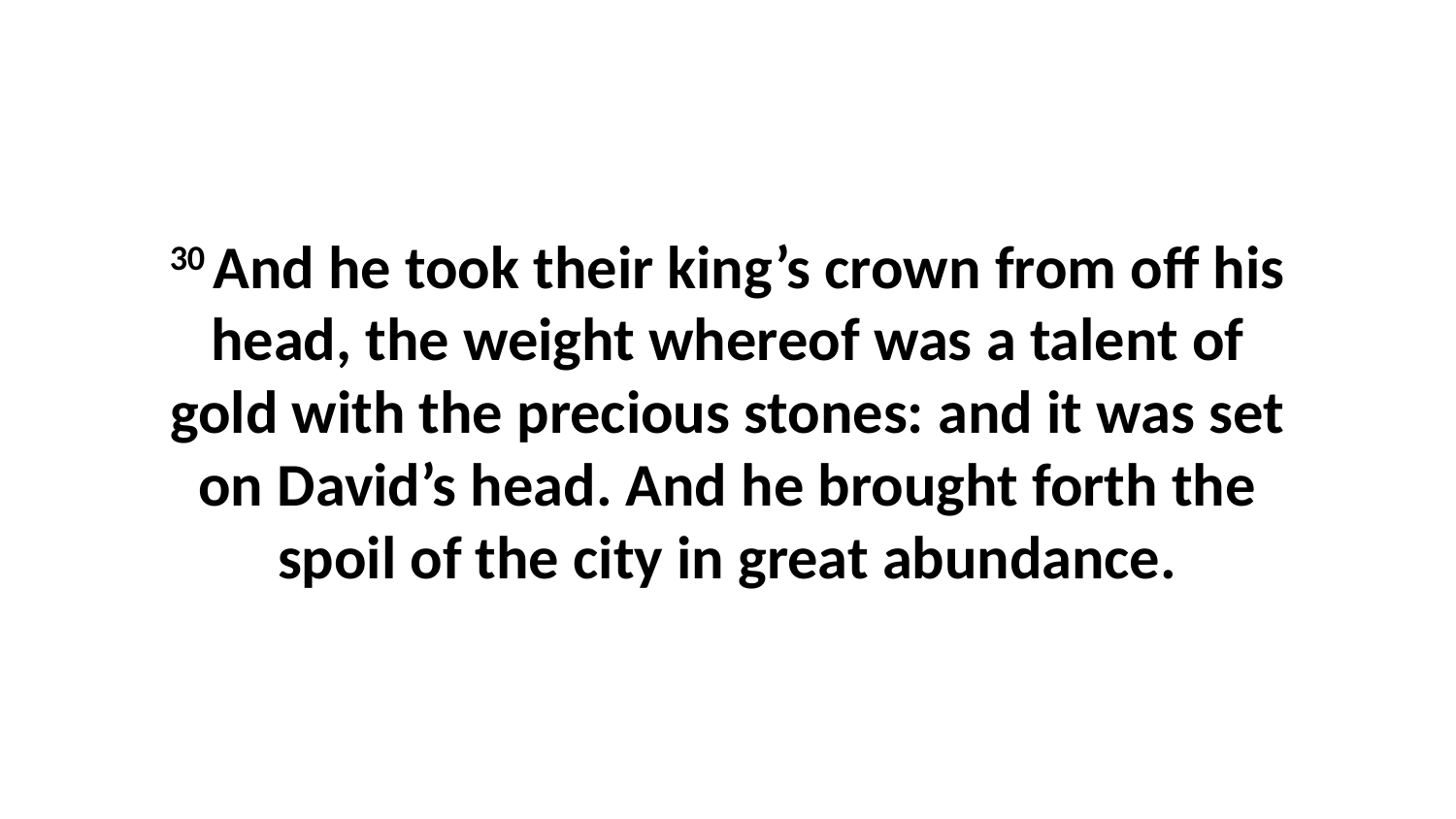

30 And he took their king’s crown from off his head, the weight whereof was a talent of gold with the precious stones: and it was set on David’s head. And he brought forth the spoil of the city in great abundance.